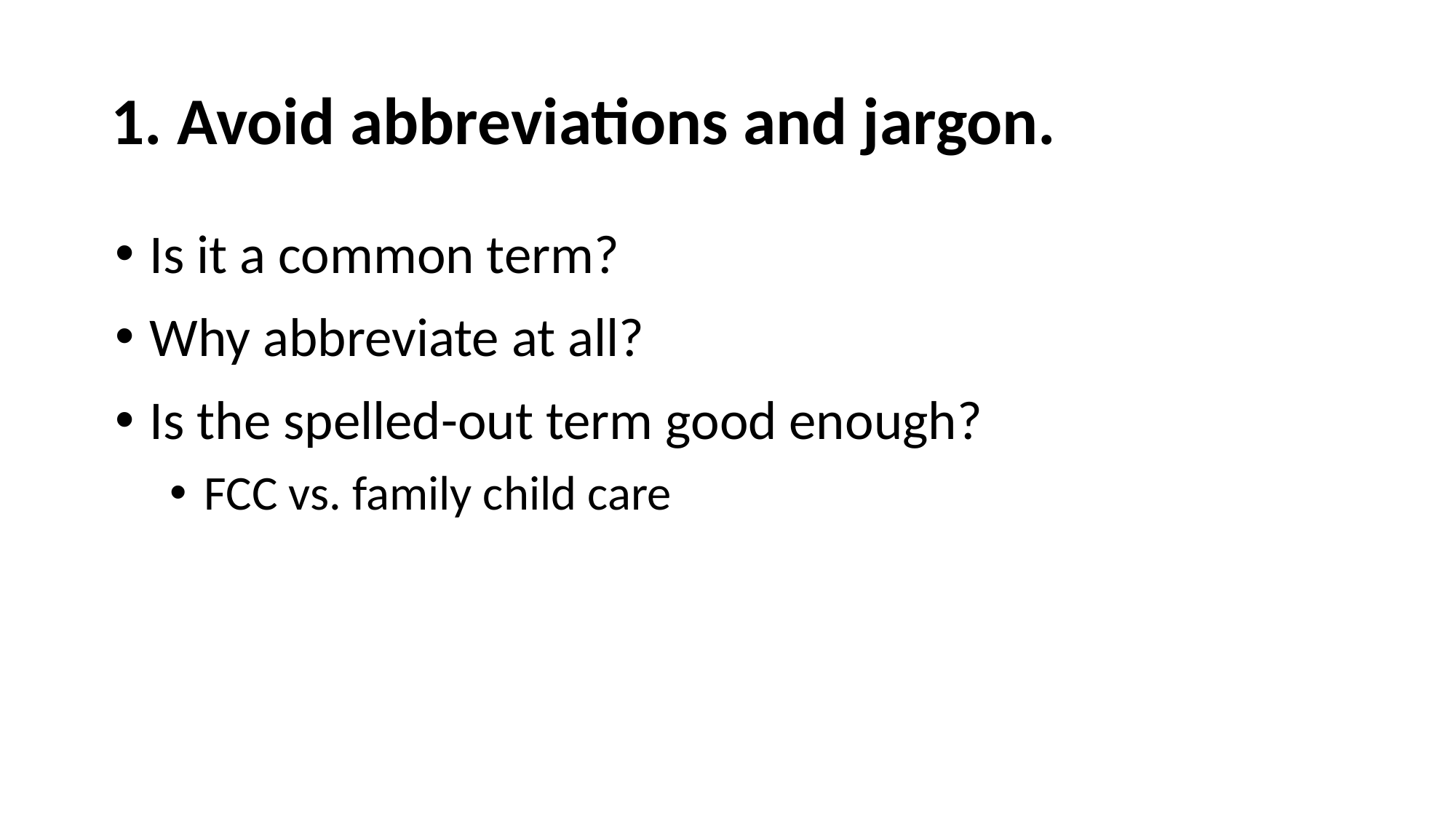

# 1. Avoid abbreviations and jargon.
Is it a common term?
Why abbreviate at all?
Is the spelled-out term good enough?
FCC vs. family child care